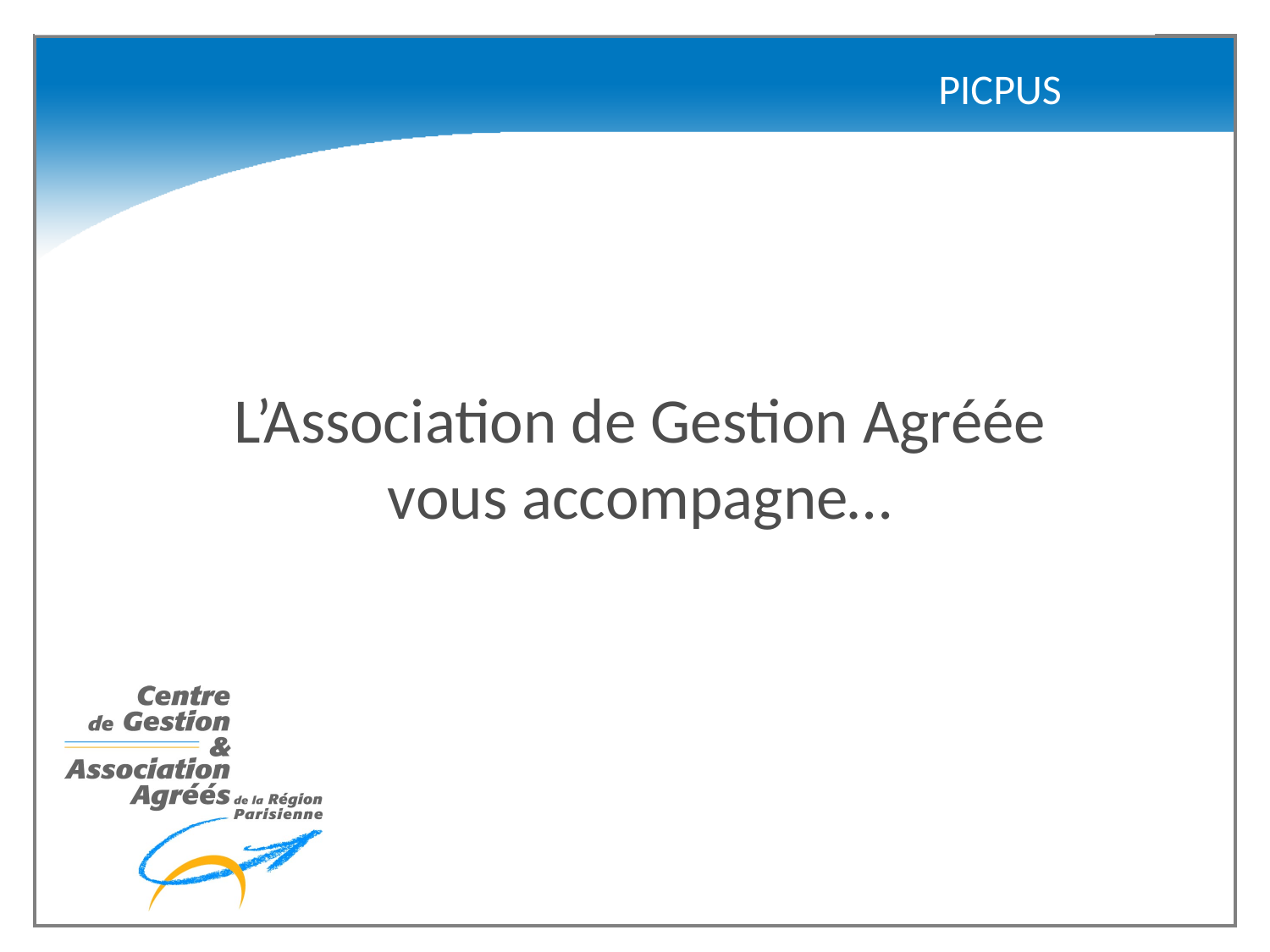

# L’Association de Gestion Agréée vous accompagne…